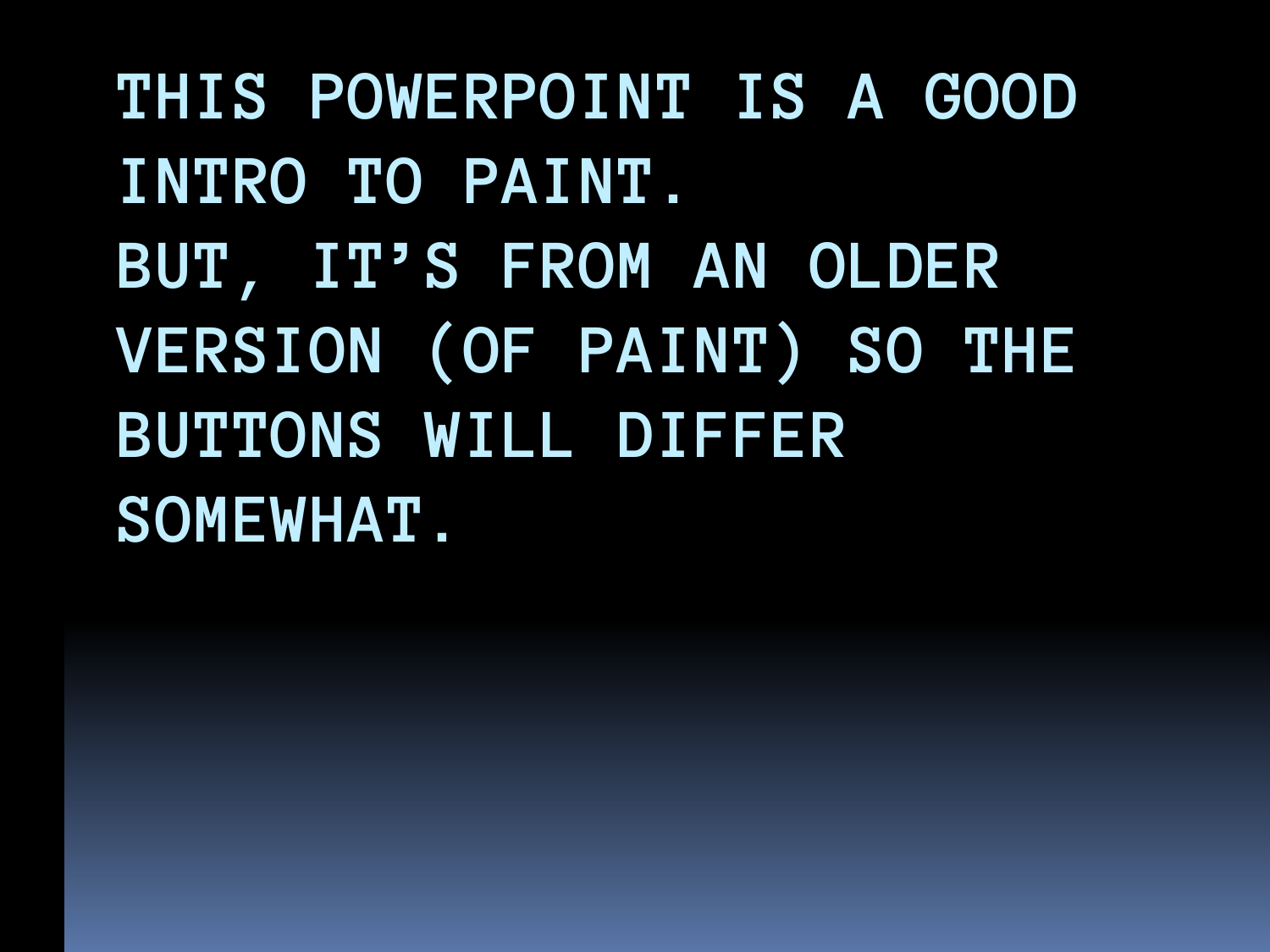

# This powerpoint is a good intro to paint. But, it’s from an older version (of paint) so the buttons will differ somewhat.